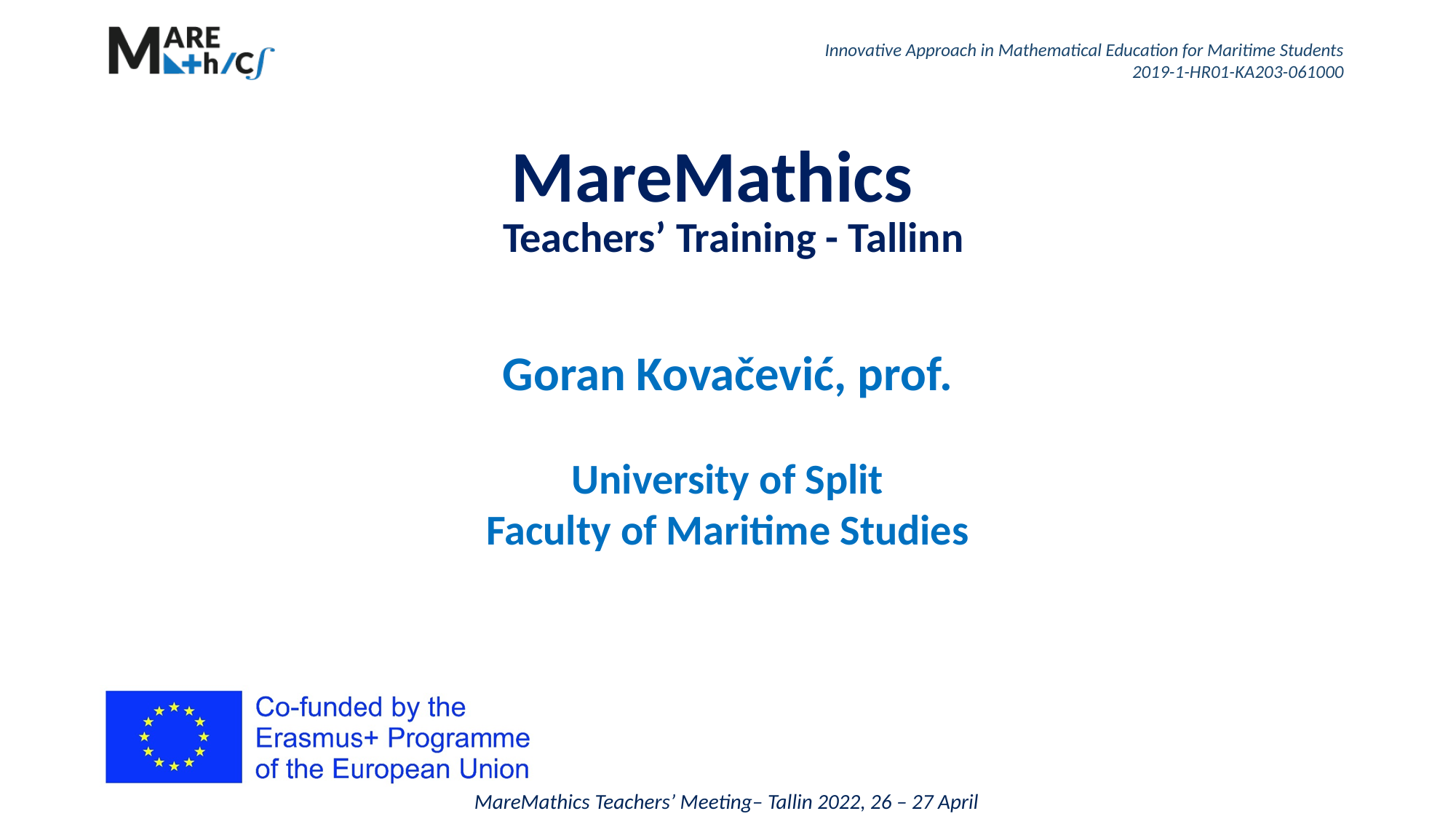

MareMathics

Teachers’ Training - Tallinn

Goran Kovačević, prof.

University of Split
Faculty of Maritime Studies